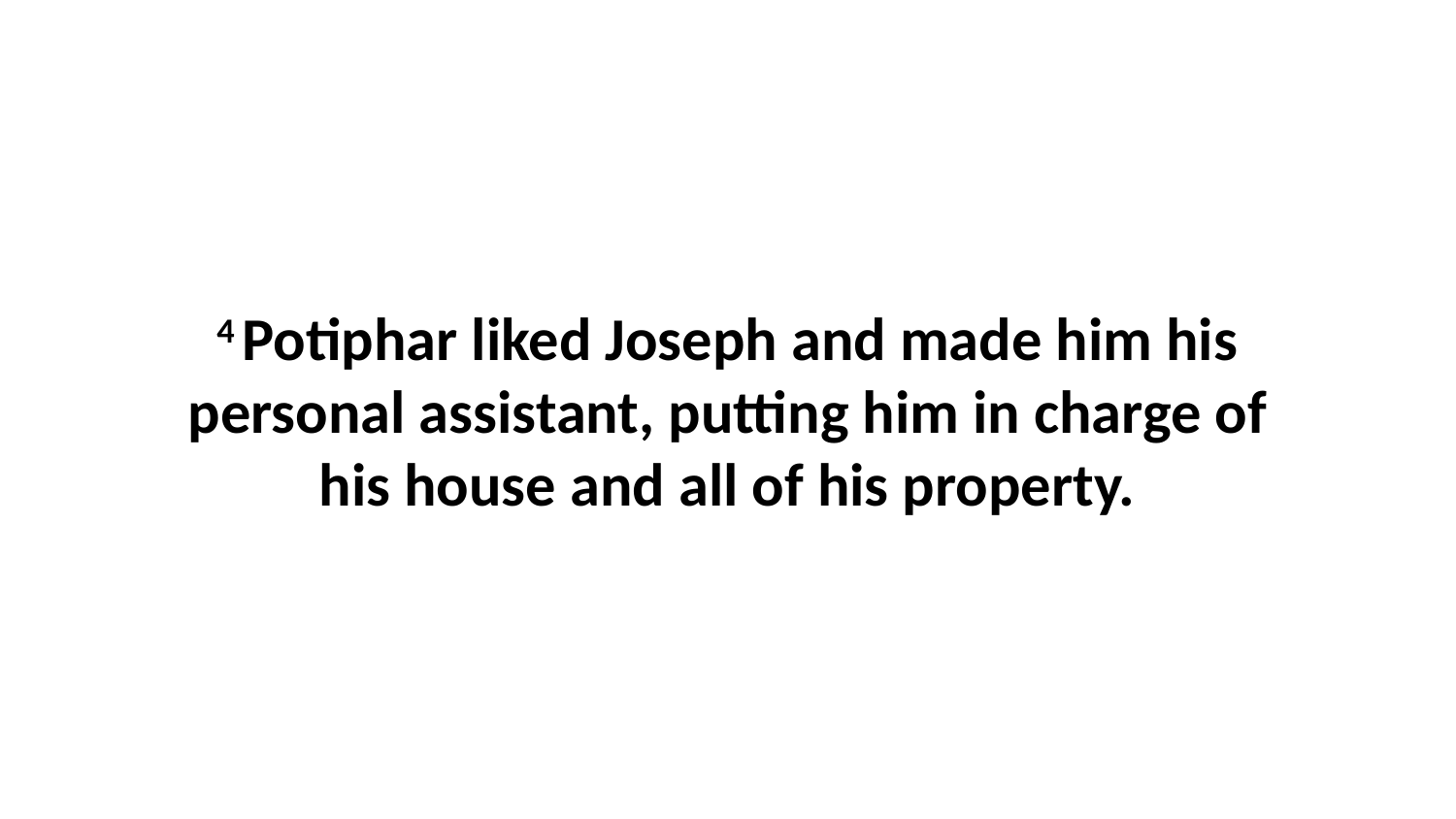

4 Potiphar liked Joseph and made him his personal assistant, putting him in charge of his house and all of his property.